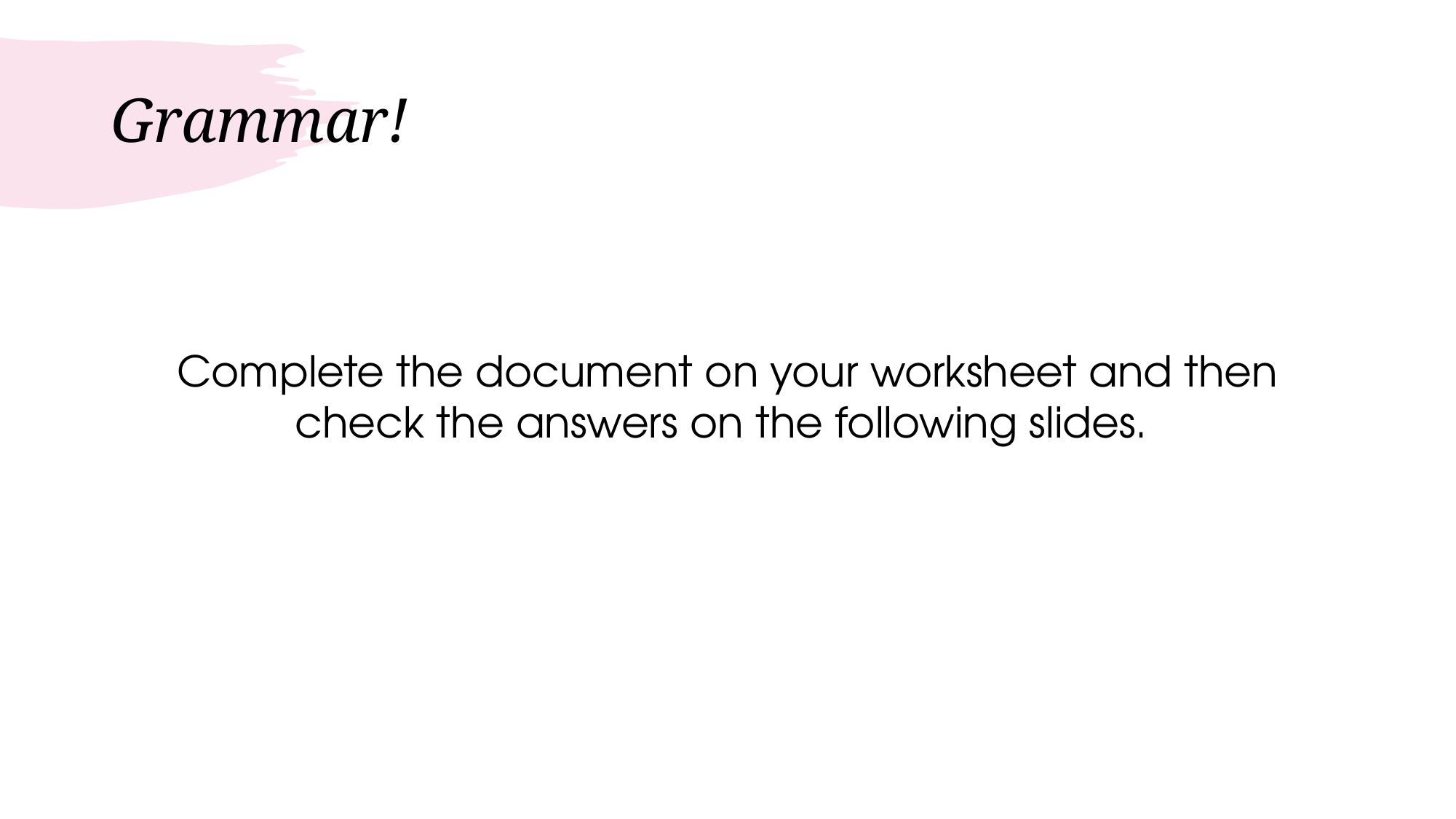

# Grammar!
Complete the document on your worksheet and then check the answers on the following slides.